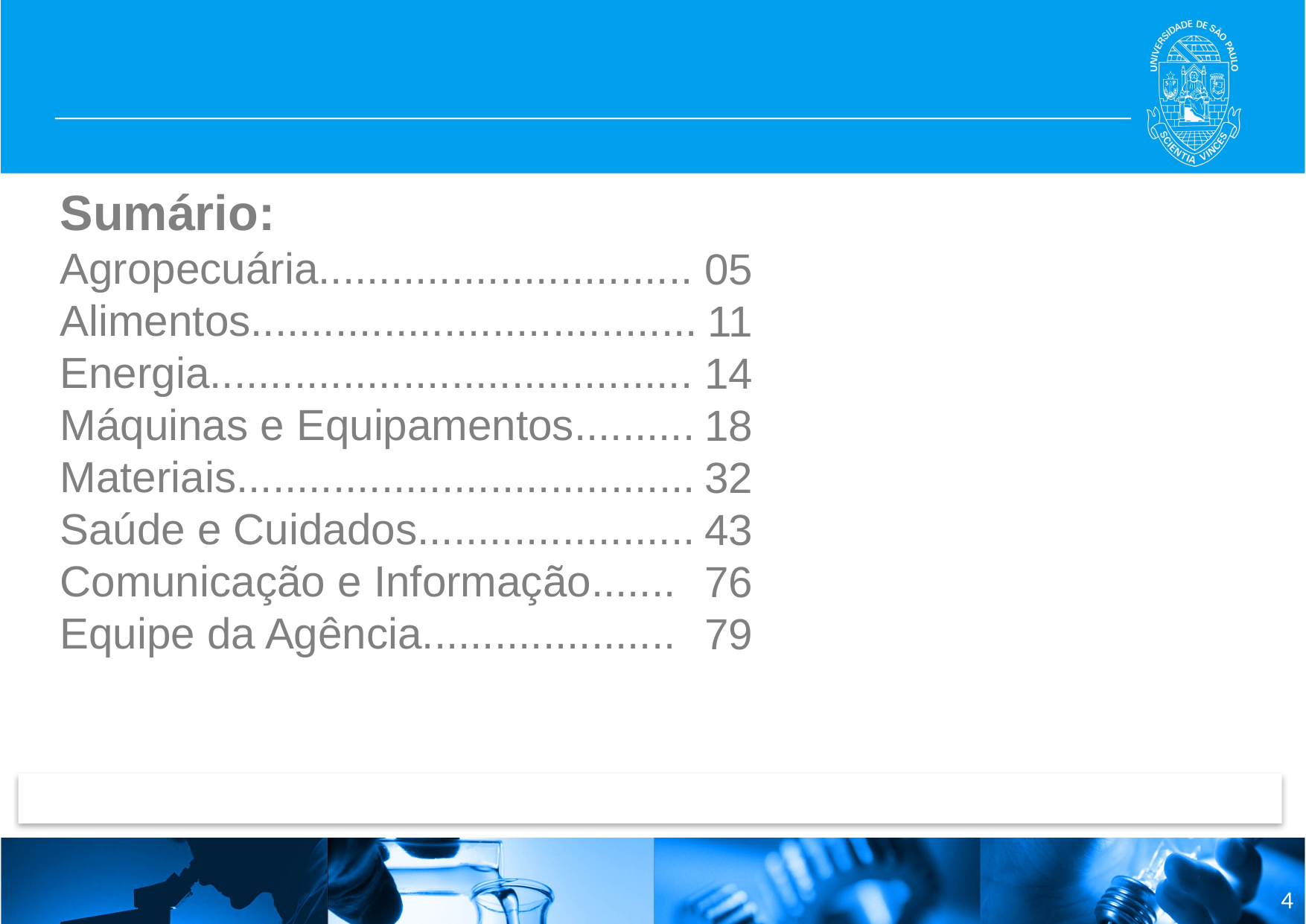

Sumário:
Agropecuária...............................
Alimentos.....................................
Energia........................................
Máquinas e Equipamentos..........
Materiais......................................
Saúde e Cuidados.......................
Comunicação e Informação.......
Equipe da Agência.....................
05
11
14
18
32
43
76
79

4